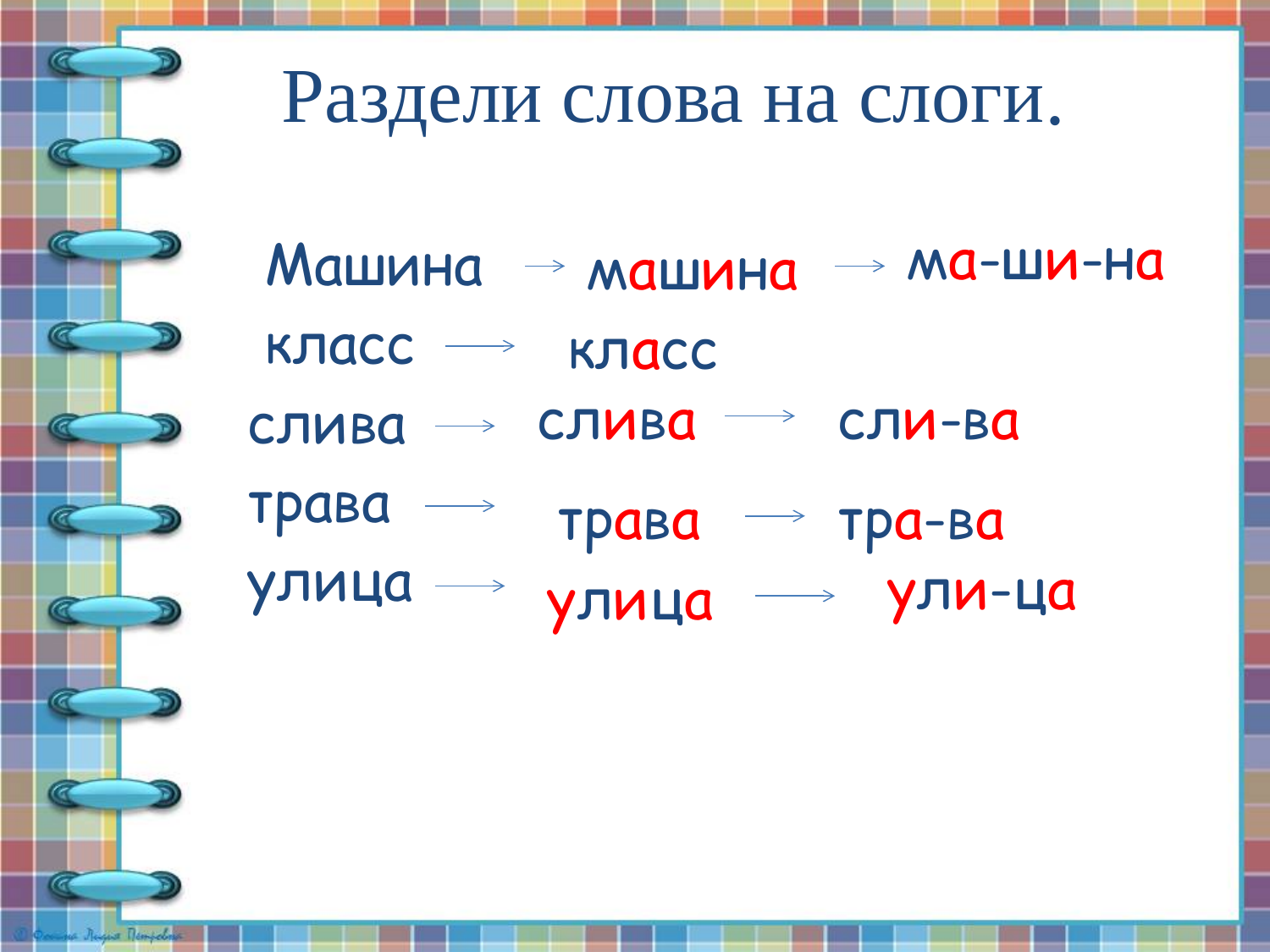

# Раздели слова на слоги.
ма-ши-на
 Машина
 класс
слива
трава
улица

машина
класс
слива
сли-ва
трава
тра-ва
ули-ца
улица